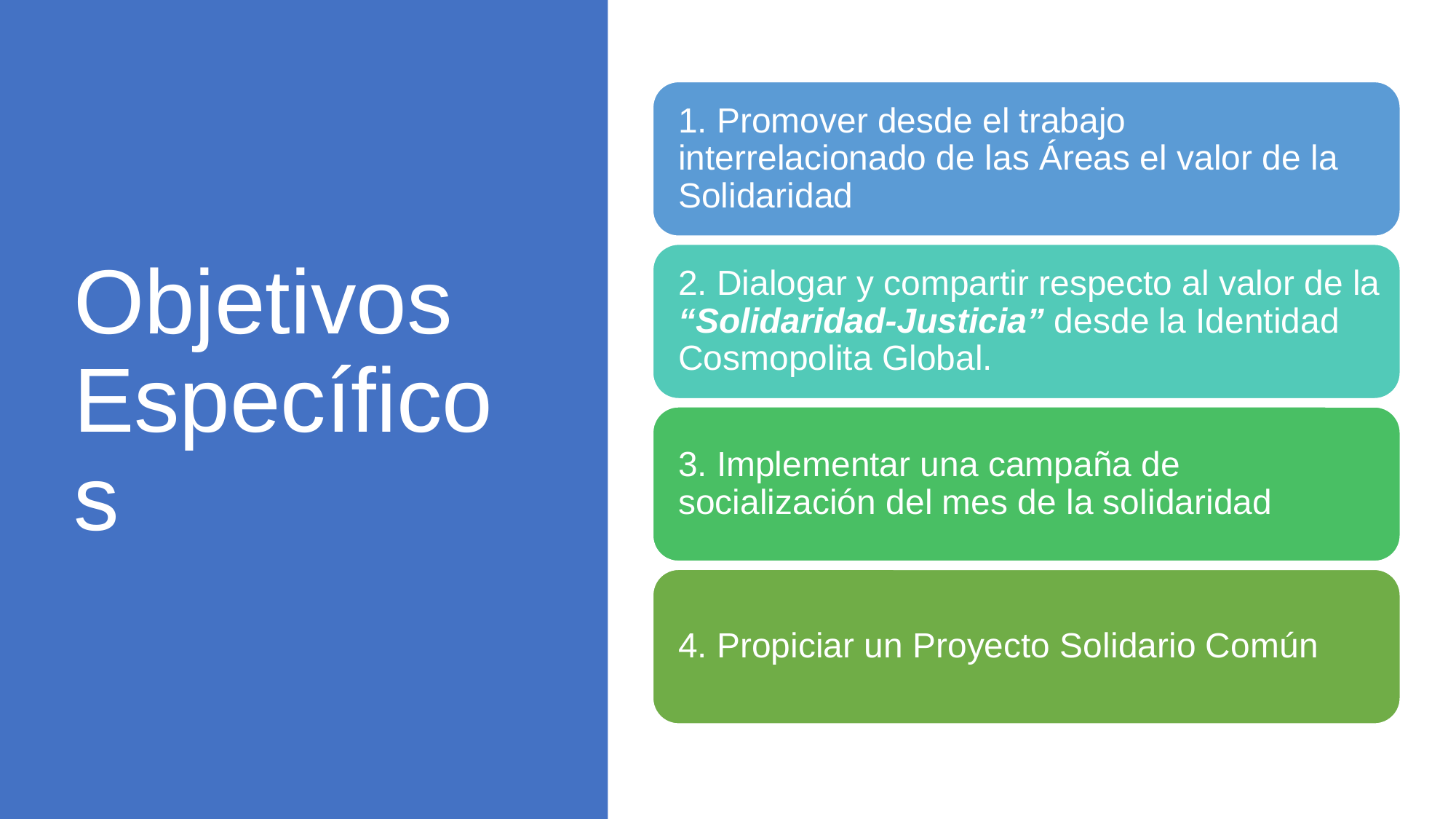

# Objetivos Específicos
1. Promover desde el trabajo interrelacionado de las Áreas el valor de la Solidaridad
2. Dialogar y compartir respecto al valor de la “Solidaridad-Justicia” desde la Identidad Cosmopolita Global.
3. Implementar una campaña de socialización del mes de la solidaridad
4. Propiciar un Proyecto Solidario Común